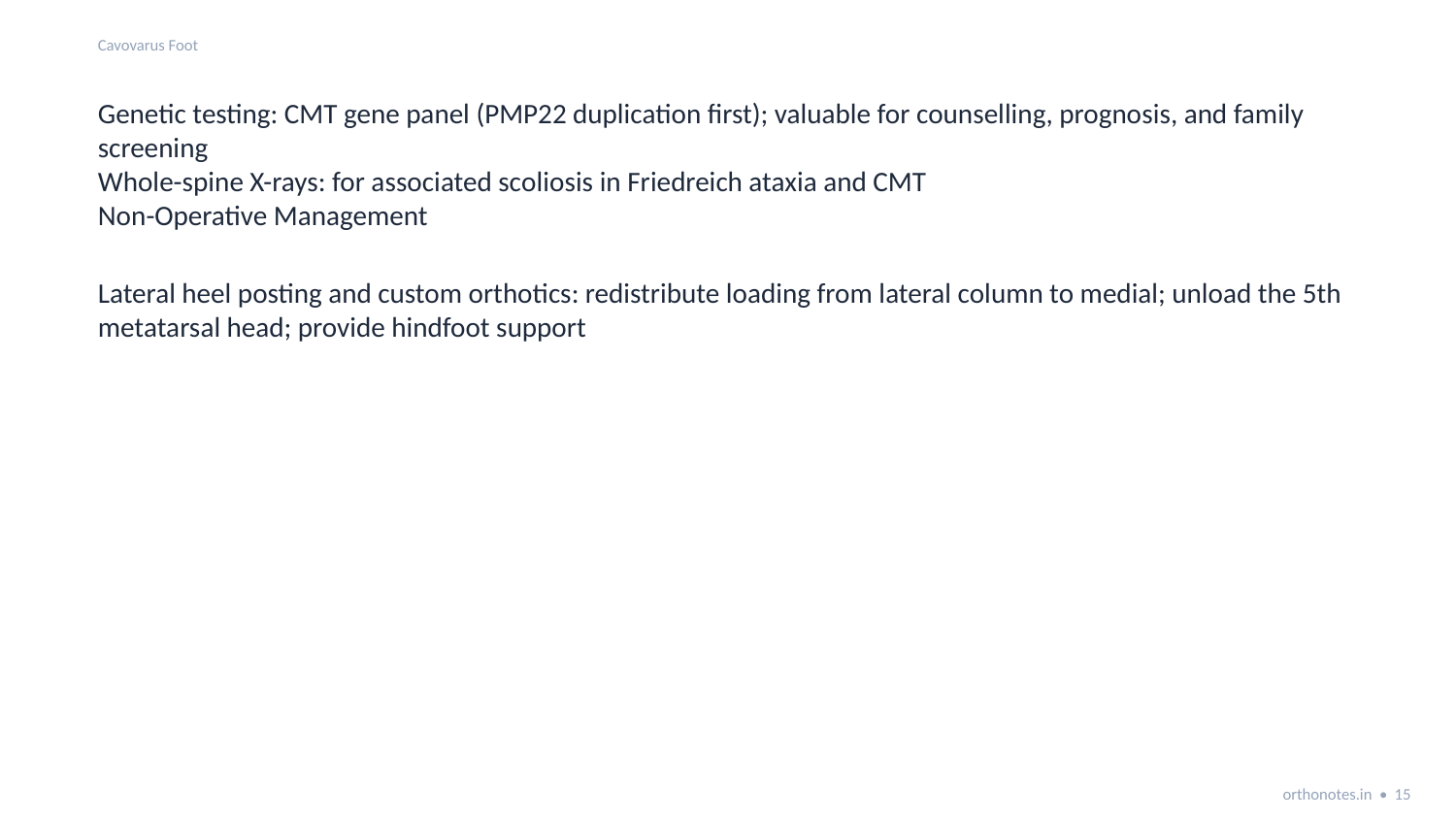

Cavovarus Foot
Genetic testing: CMT gene panel (PMP22 duplication first); valuable for counselling, prognosis, and family screening
Whole-spine X-rays: for associated scoliosis in Friedreich ataxia and CMT
Non-Operative Management
Lateral heel posting and custom orthotics: redistribute loading from lateral column to medial; unload the 5th metatarsal head; provide hindfoot support
orthonotes.in  •  15